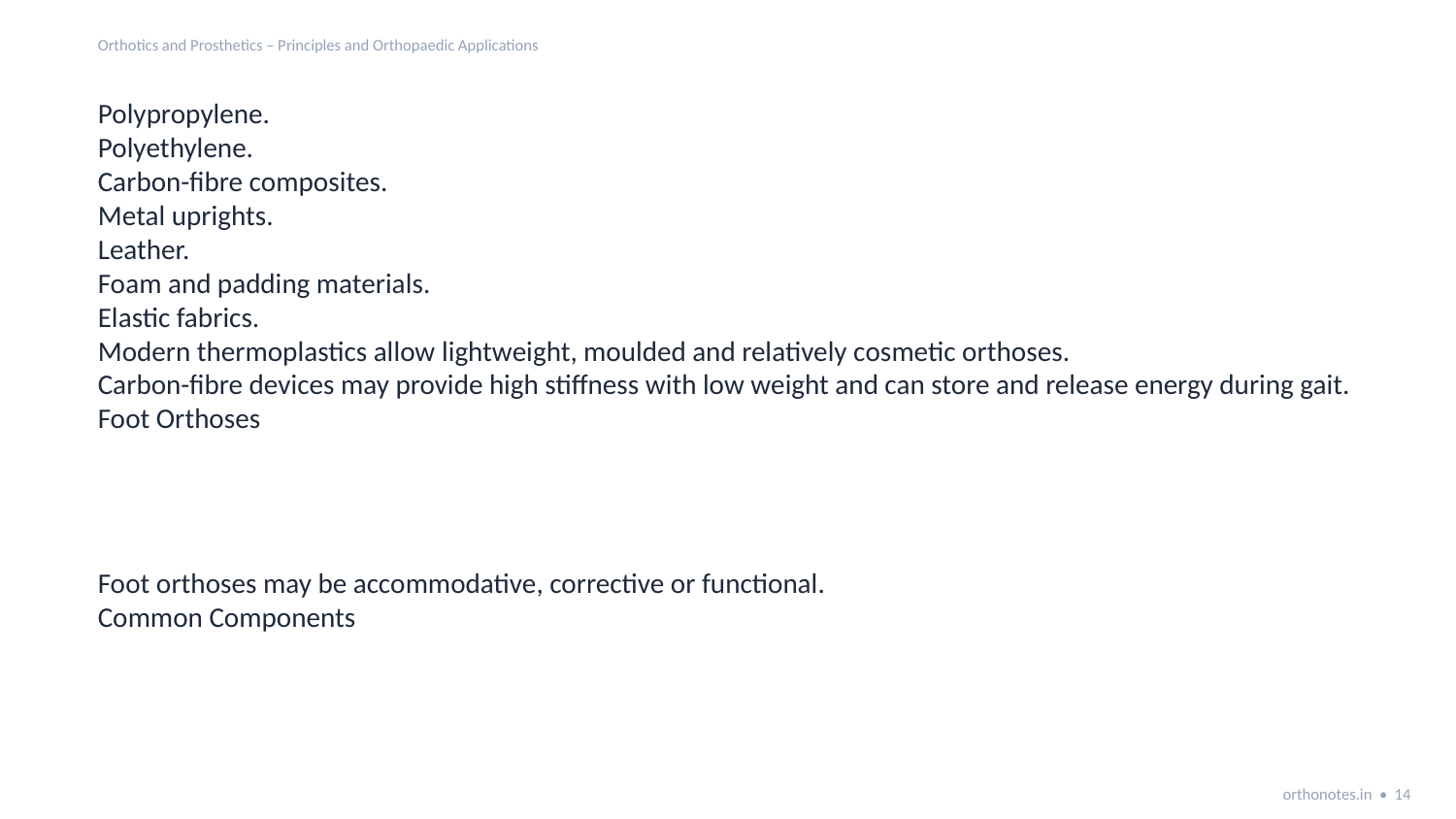

Orthotics and Prosthetics – Principles and Orthopaedic Applications
Polypropylene.
Polyethylene.
Carbon-fibre composites.
Metal uprights.
Leather.
Foam and padding materials.
Elastic fabrics.
Modern thermoplastics allow lightweight, moulded and relatively cosmetic orthoses.
Carbon-fibre devices may provide high stiffness with low weight and can store and release energy during gait.
Foot Orthoses
Foot orthoses may be accommodative, corrective or functional.
Common Components
orthonotes.in  •  14